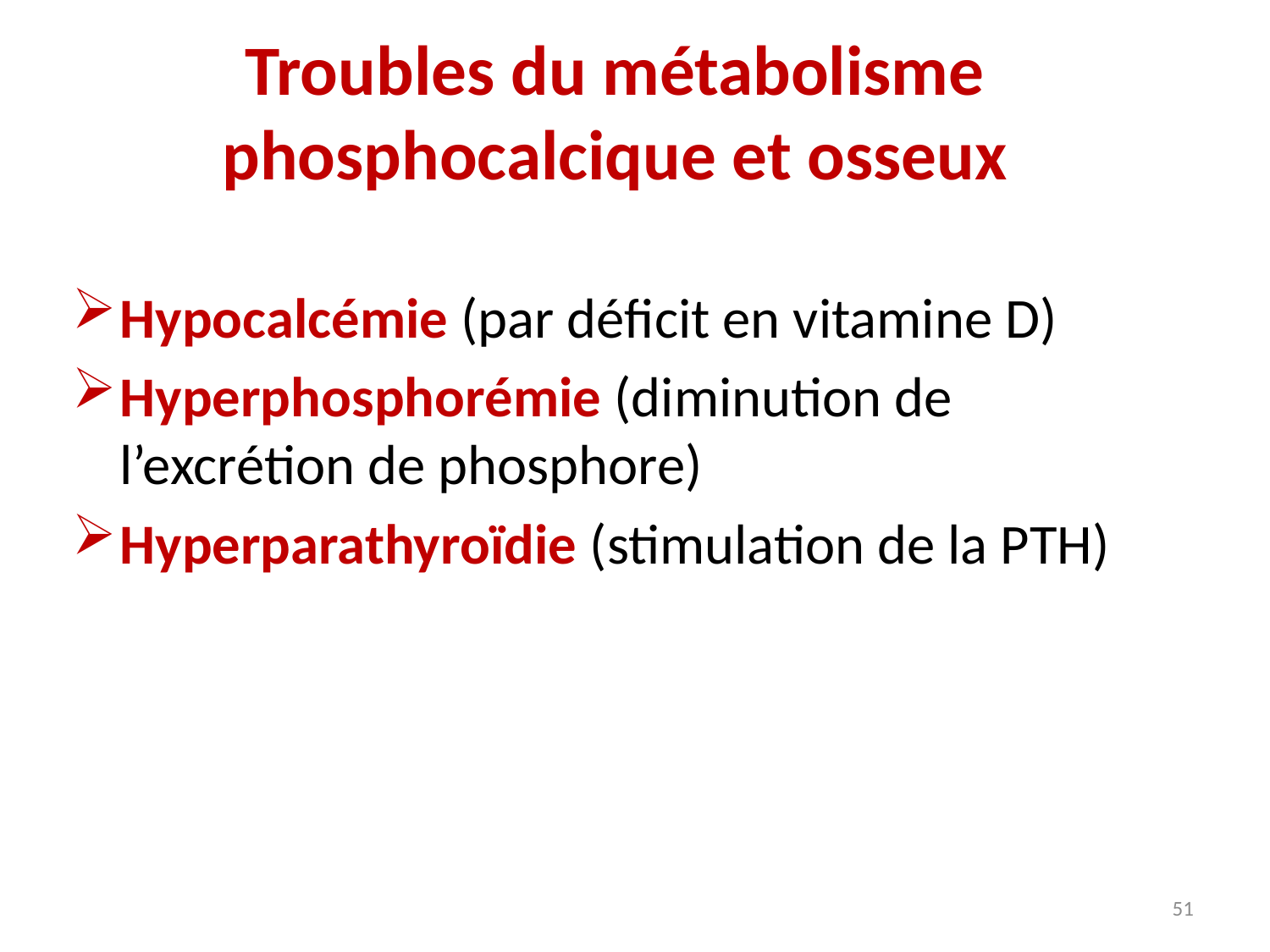

# Troubles du métabolisme phosphocalcique et osseux
Hypocalcémie (par déficit en vitamine D)
Hyperphosphorémie (diminution de l’excrétion de phosphore)
Hyperparathyroïdie (stimulation de la PTH)

51